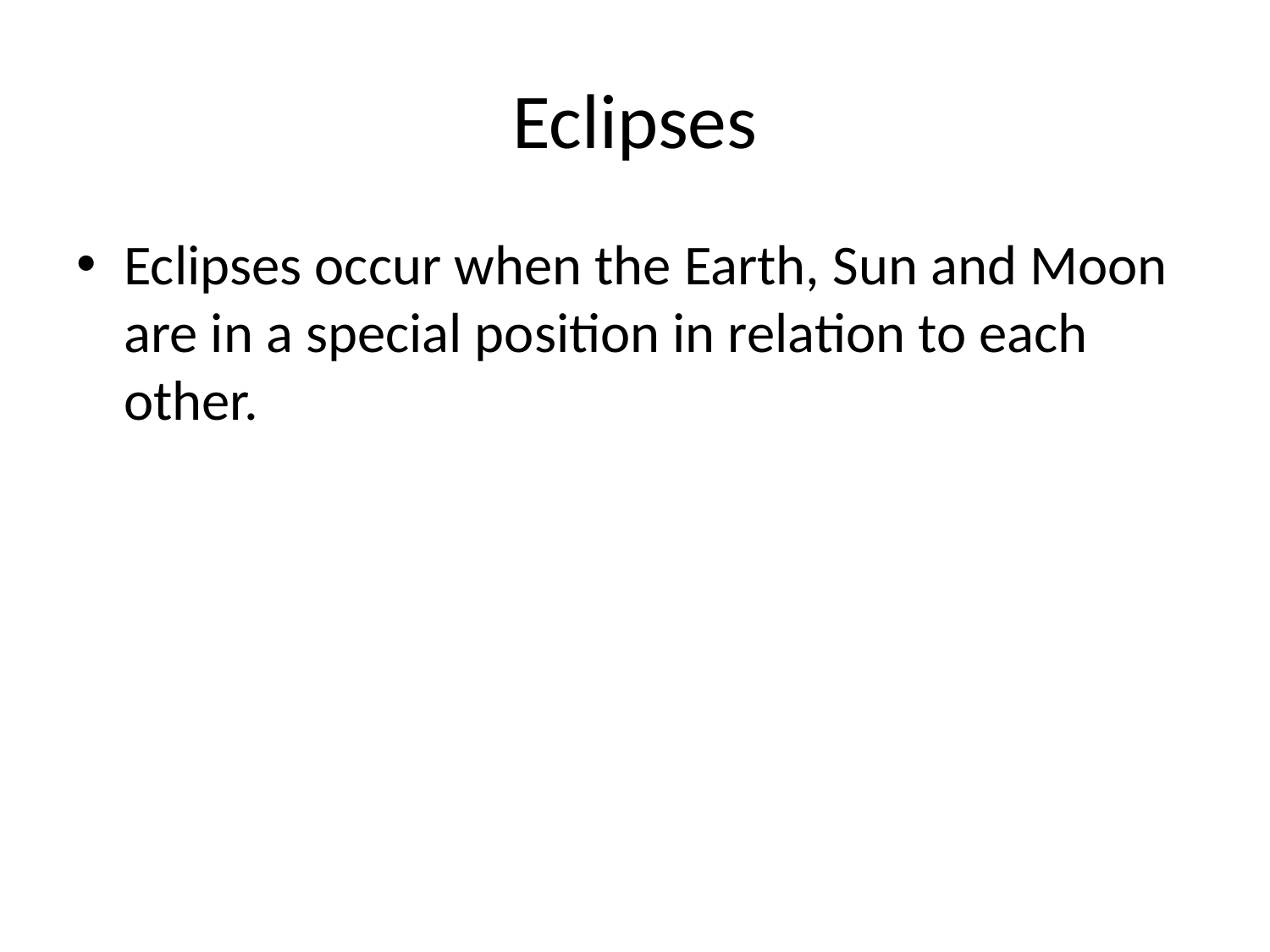

# Eclipses
Eclipses occur when the Earth, Sun and Moon are in a special position in relation to each other.